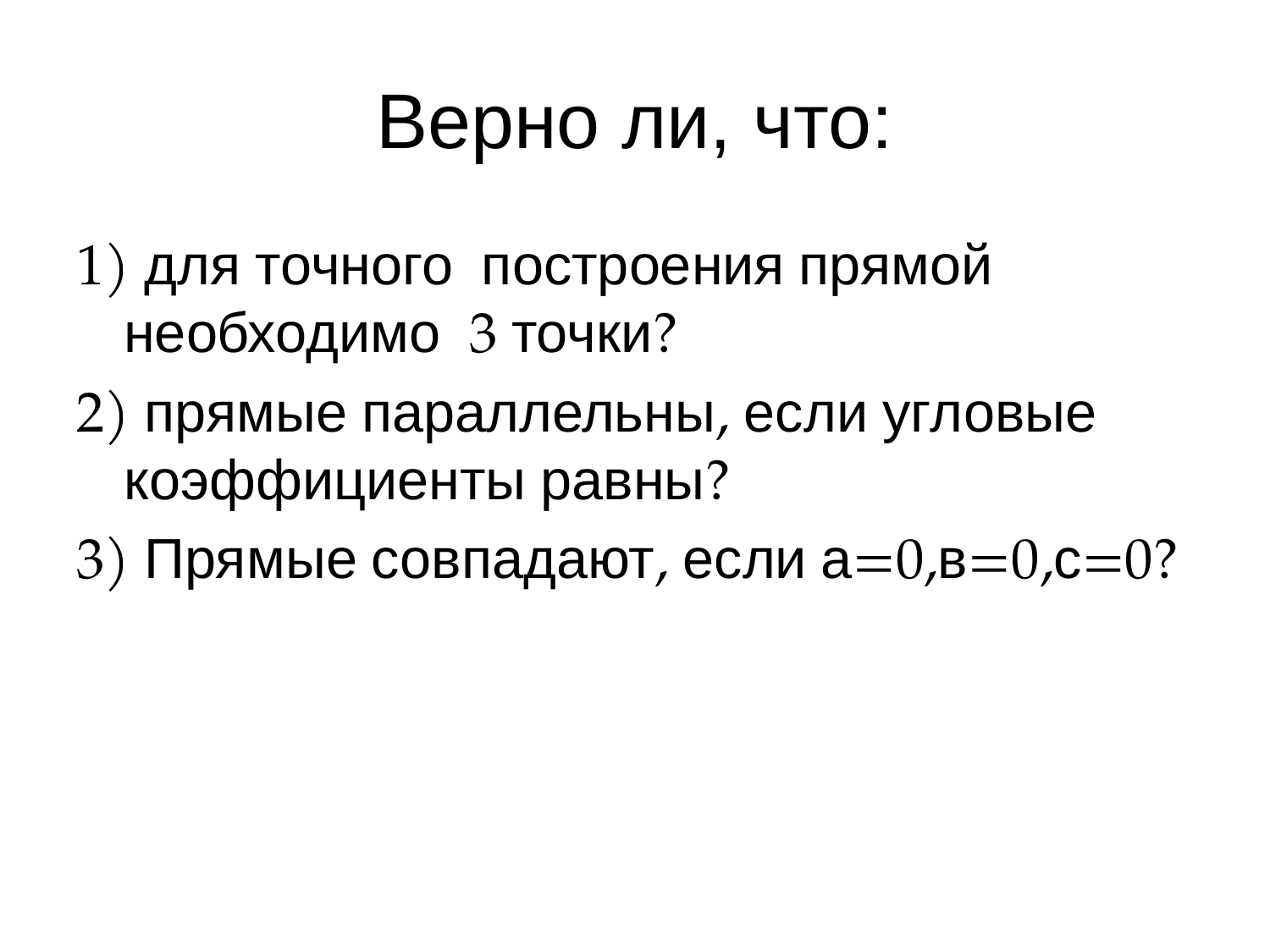

# Верно ли, что:
1) для точного  построения прямой необходимо  3 точки?
2) прямые параллельны, если угловые коэффициенты равны?
3) Прямые совпадают, если а=0,в=0,с=0?